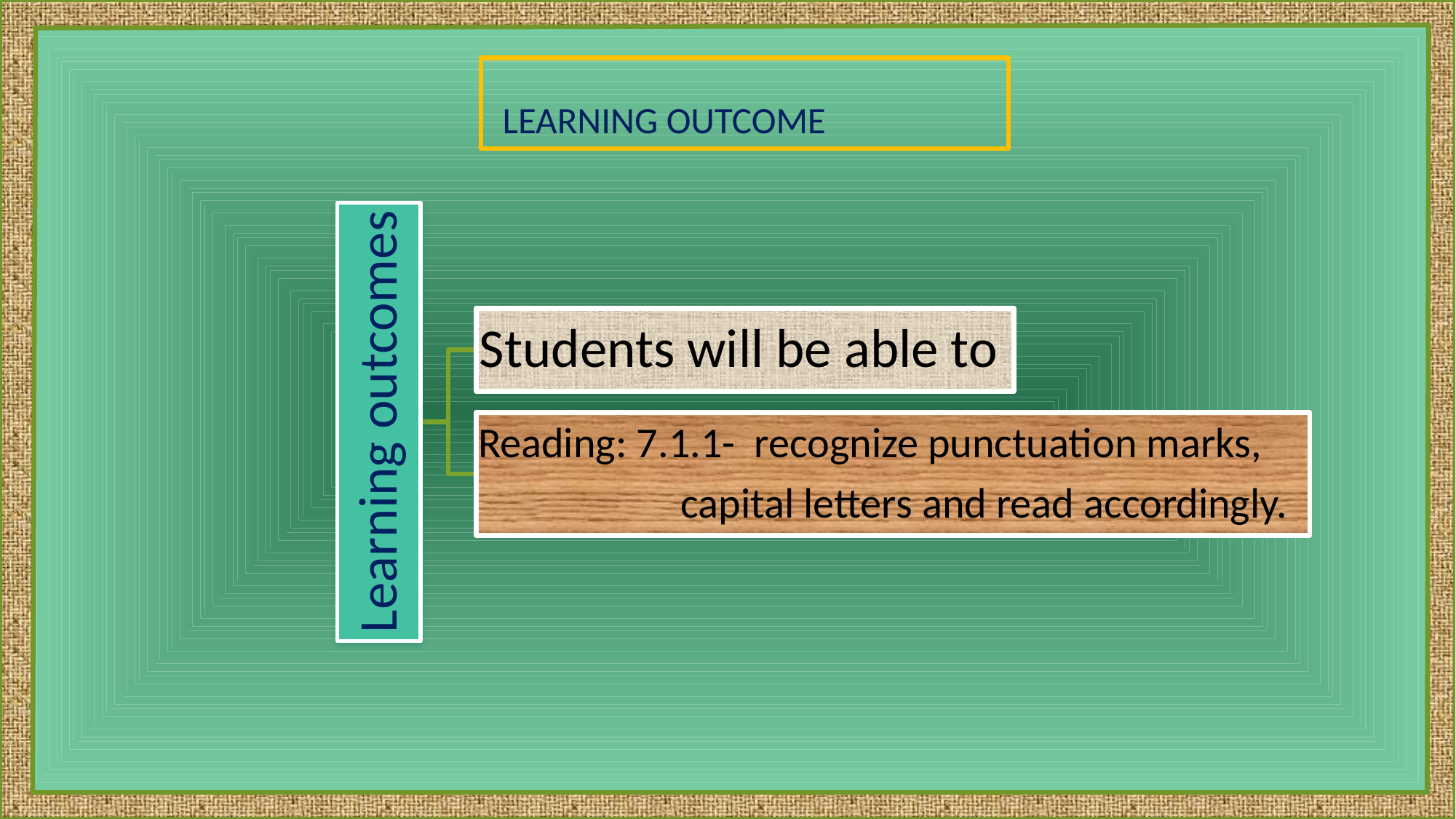

Learning Outcome

Learning outcomes
Students will be able to
Reading: 7.1.1-  recognize punctuation marks,
                     capital letters and read accordingly.